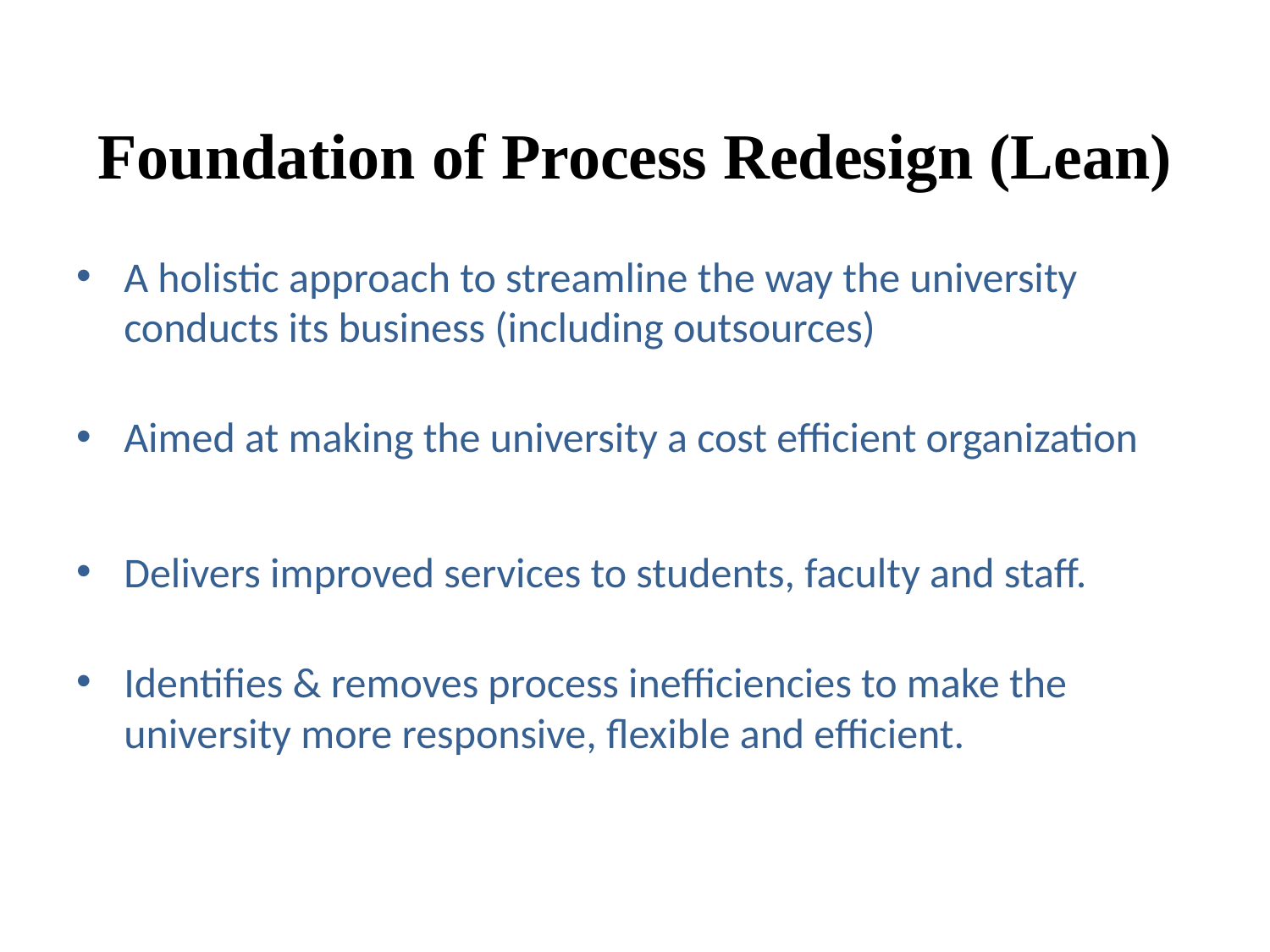

# Foundation of Process Redesign (Lean)
A holistic approach to streamline the way the university conducts its business (including outsources)
Aimed at making the university a cost efficient organization

Delivers improved services to students, faculty and staff.
Identifies & removes process inefficiencies to make the university more responsive, flexible and efficient.